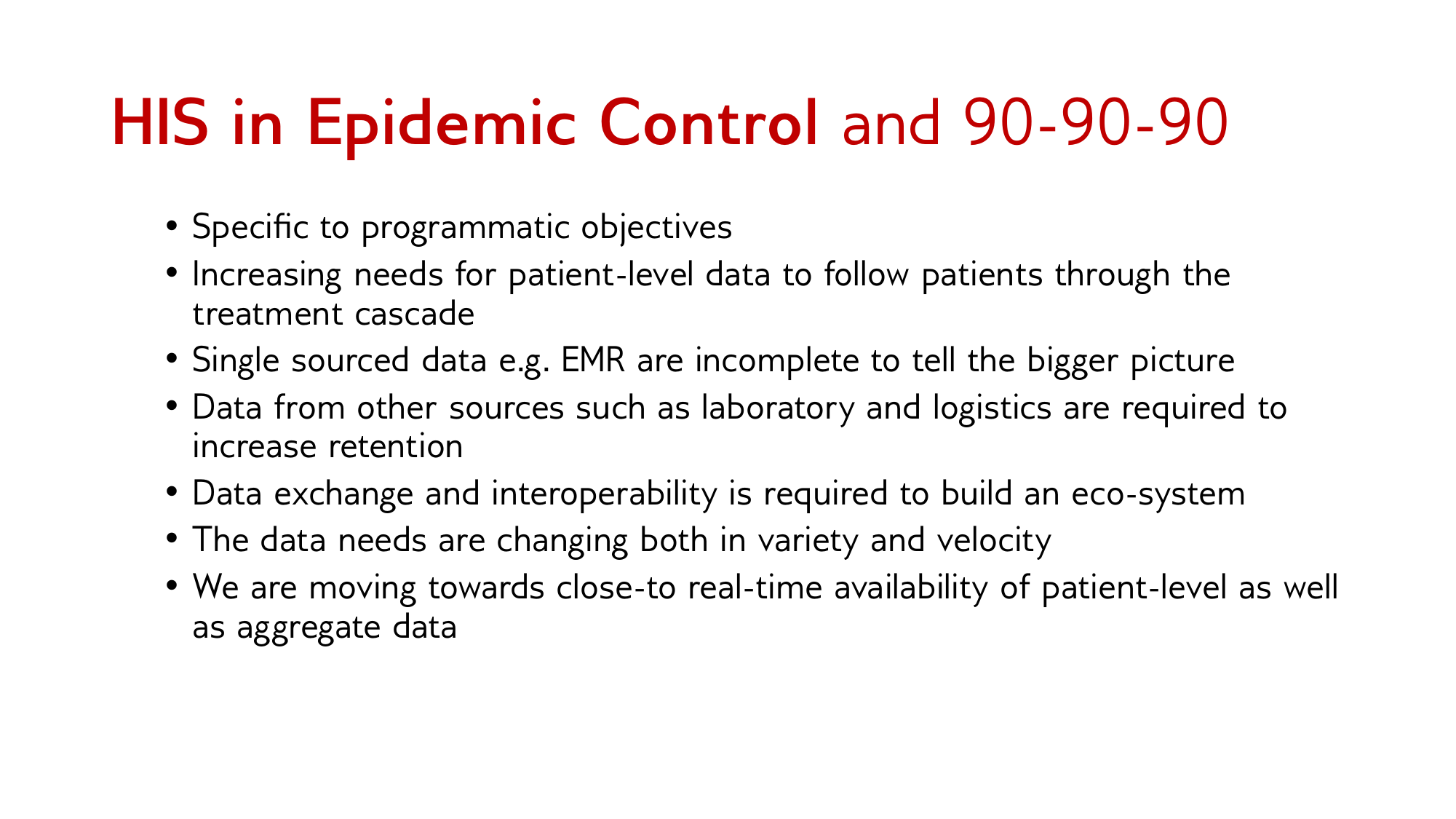

# HIS in Epidemic Control and 90-90-90
Specific to programmatic objectives
Increasing needs for patient-level data to follow patients through the treatment cascade
Single sourced data e.g. EMR are incomplete to tell the bigger picture
Data from other sources such as laboratory and logistics are required to increase retention
Data exchange and interoperability is required to build an eco-system
The data needs are changing both in variety and velocity
We are moving towards close-to real-time availability of patient-level as well as aggregate data